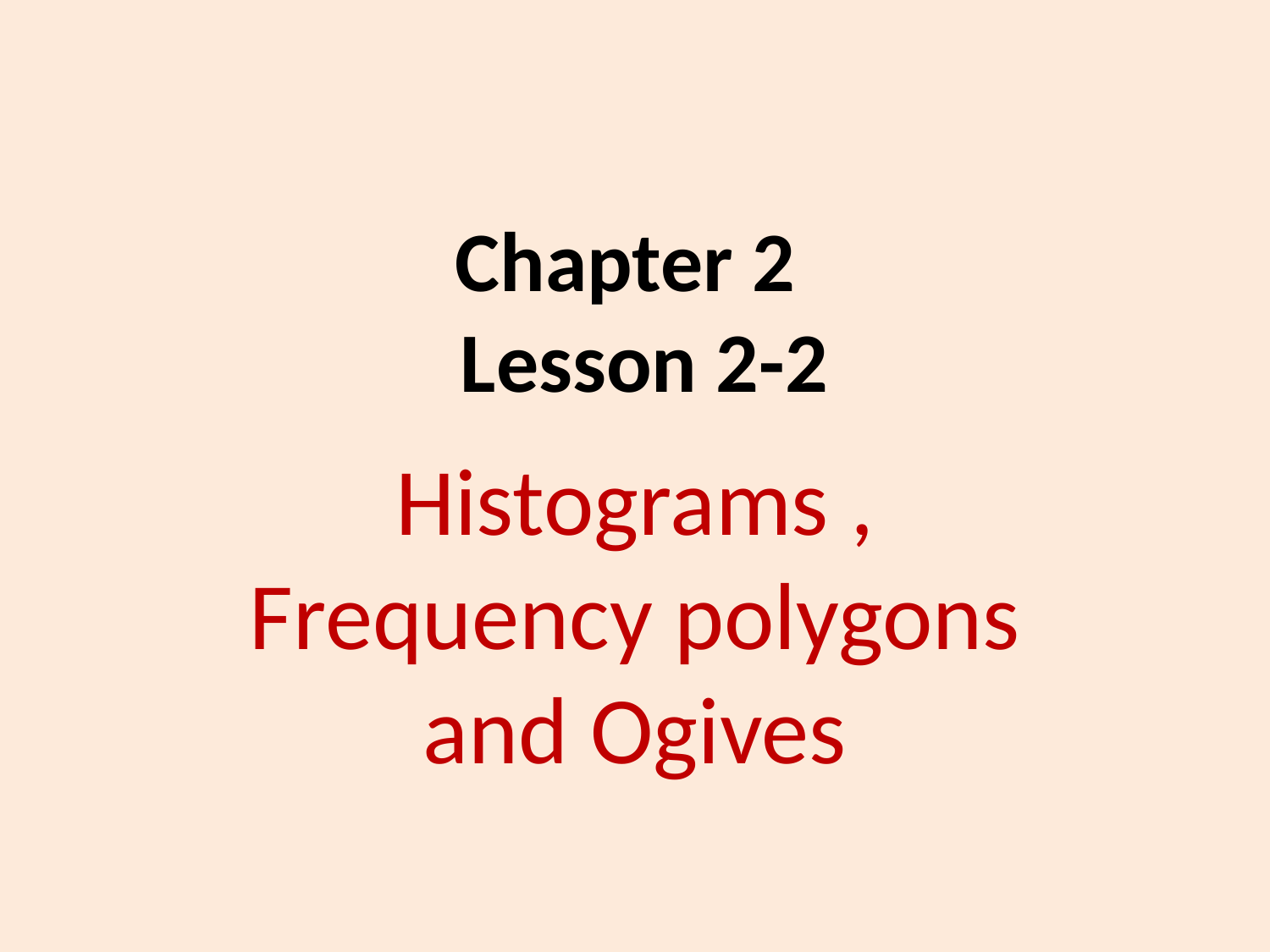

# Chapter 2 Lesson 2-2
Histograms , Frequency polygons and Ogives